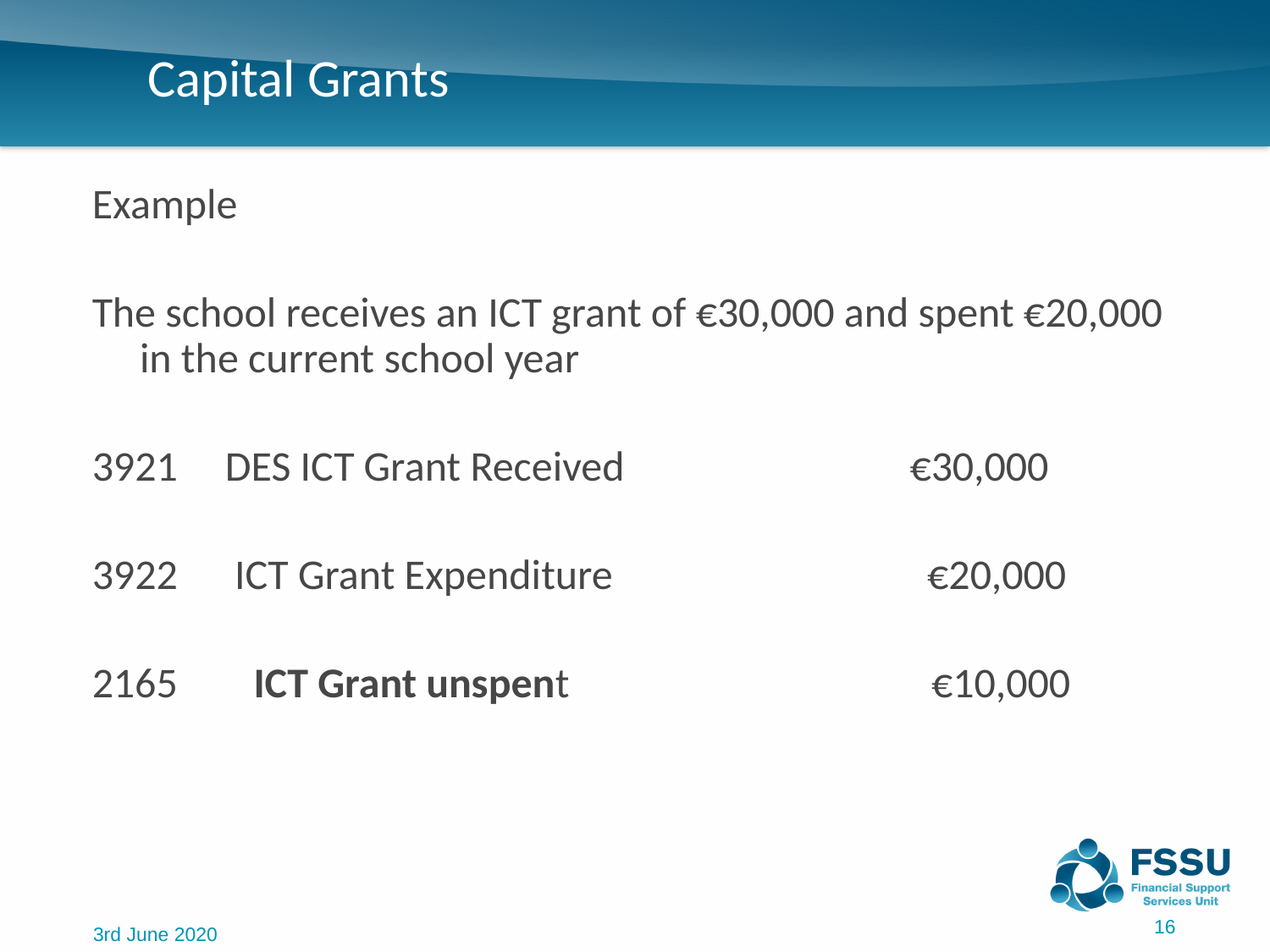

# Capital Grants
Example

The school receives an ICT grant of €30,000 and spent €20,000 in the current school year

     DES ICT Grant Received                              €30,000

      ICT Grant Expenditure                                 €20,000

2165        ICT Grant unspent                                      €10,000

16
3rd June 2020